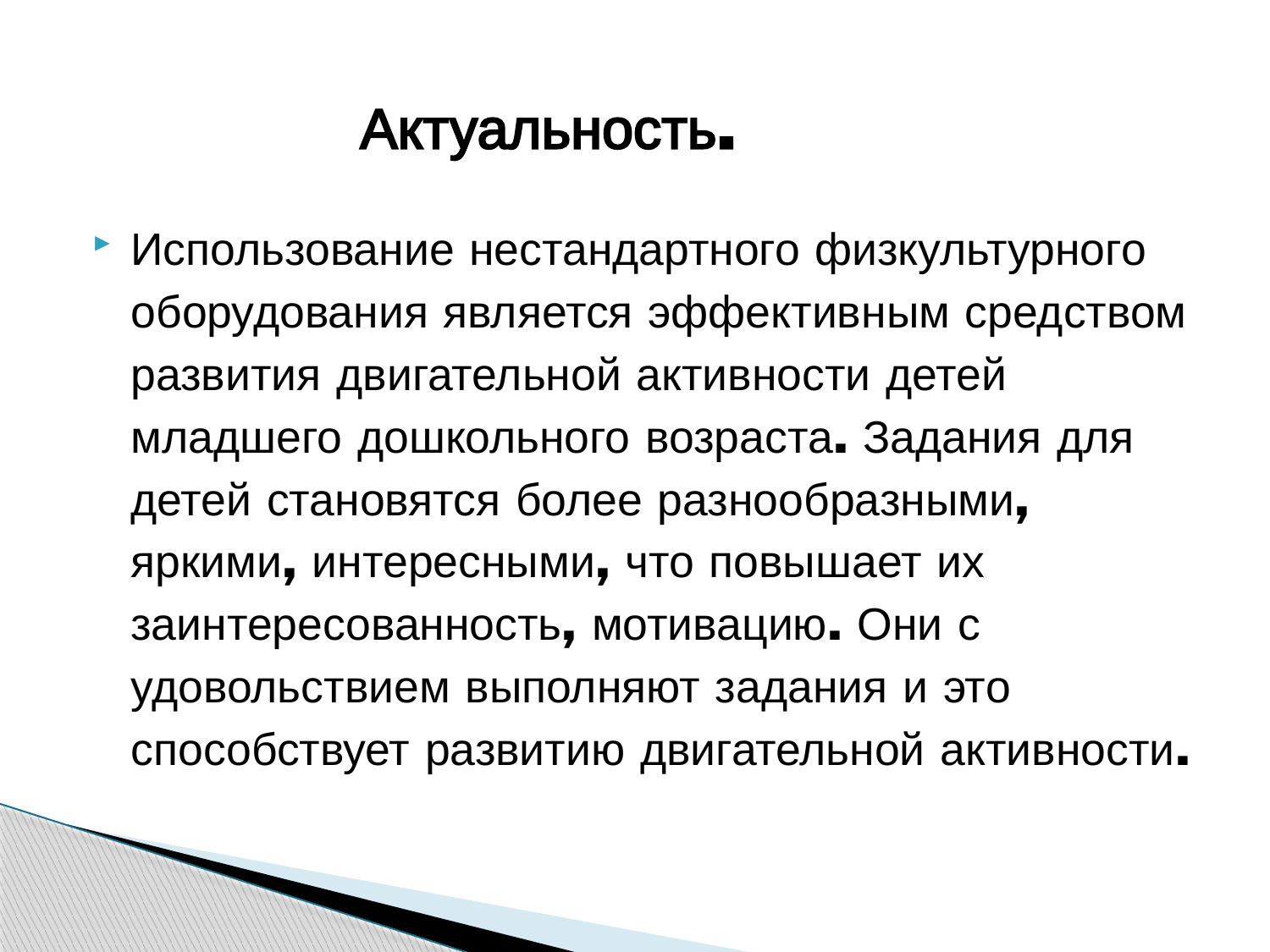

# Актуальность.
Использование нестандартного физкультурного оборудования является эффективным средством развития двигательной активности детей младшего дошкольного возраста. Задания для детей становятся более разнообразными, яркими, интересными, что повышает их заинтересованность, мотивацию. Они с удовольствием выполняют задания и это способствует развитию двигательной активности.